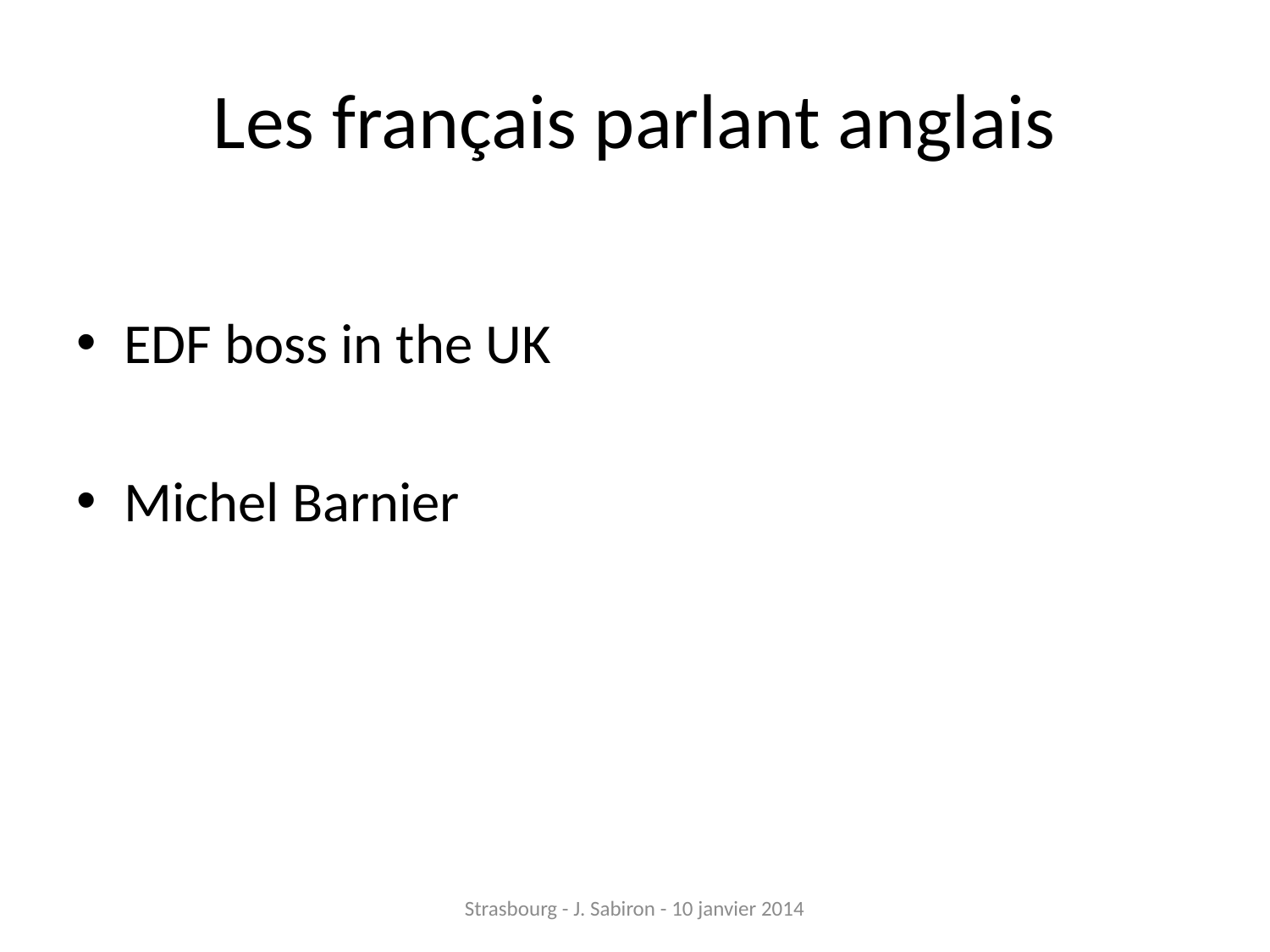

# Les français parlant anglais

EDF boss in the UK

Michel Barnier
Strasbourg - J. Sabiron - 10 janvier 2014